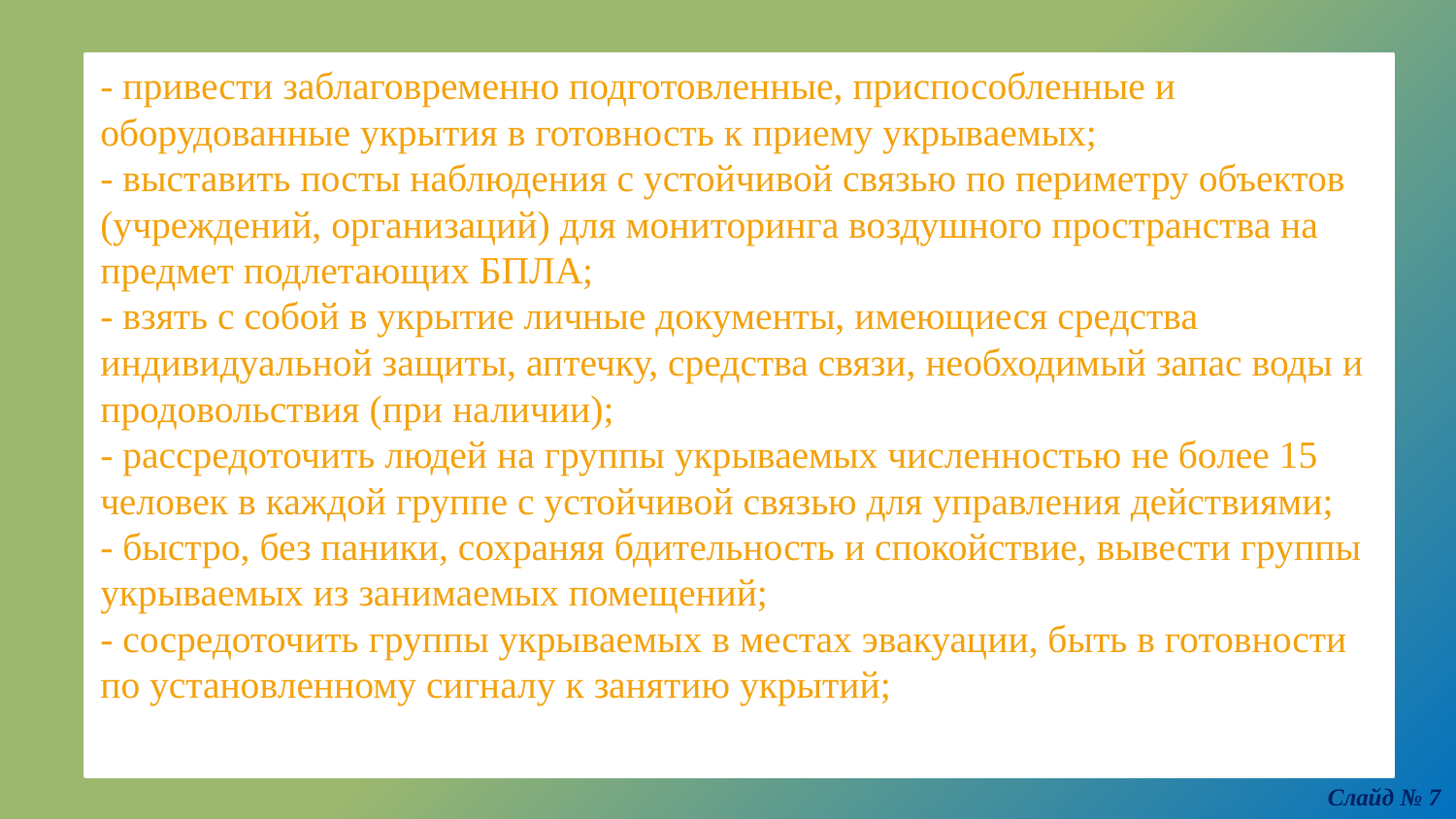

- привести заблаговременно подготовленные, приспособленные и оборудованные укрытия в готовность к приему укрываемых;
- выставить посты наблюдения с устойчивой связью по периметру объектов (учреждений, организаций) для мониторинга воздушного пространства на предмет подлетающих БПЛА;
- взять с собой в укрытие личные документы, имеющиеся средства индивидуальной защиты, аптечку, средства связи, необходимый запас воды и продовольствия (при наличии);
- рассредоточить людей на группы укрываемых численностью не более 15 человек в каждой группе с устойчивой связью для управления действиями;
- быстро, без паники, сохраняя бдительность и спокойствие, вывести группы укрываемых из занимаемых помещений;
- сосредоточить группы укрываемых в местах эвакуации, быть в готовности по установленному сигналу к занятию укрытий;

Слайд № 7